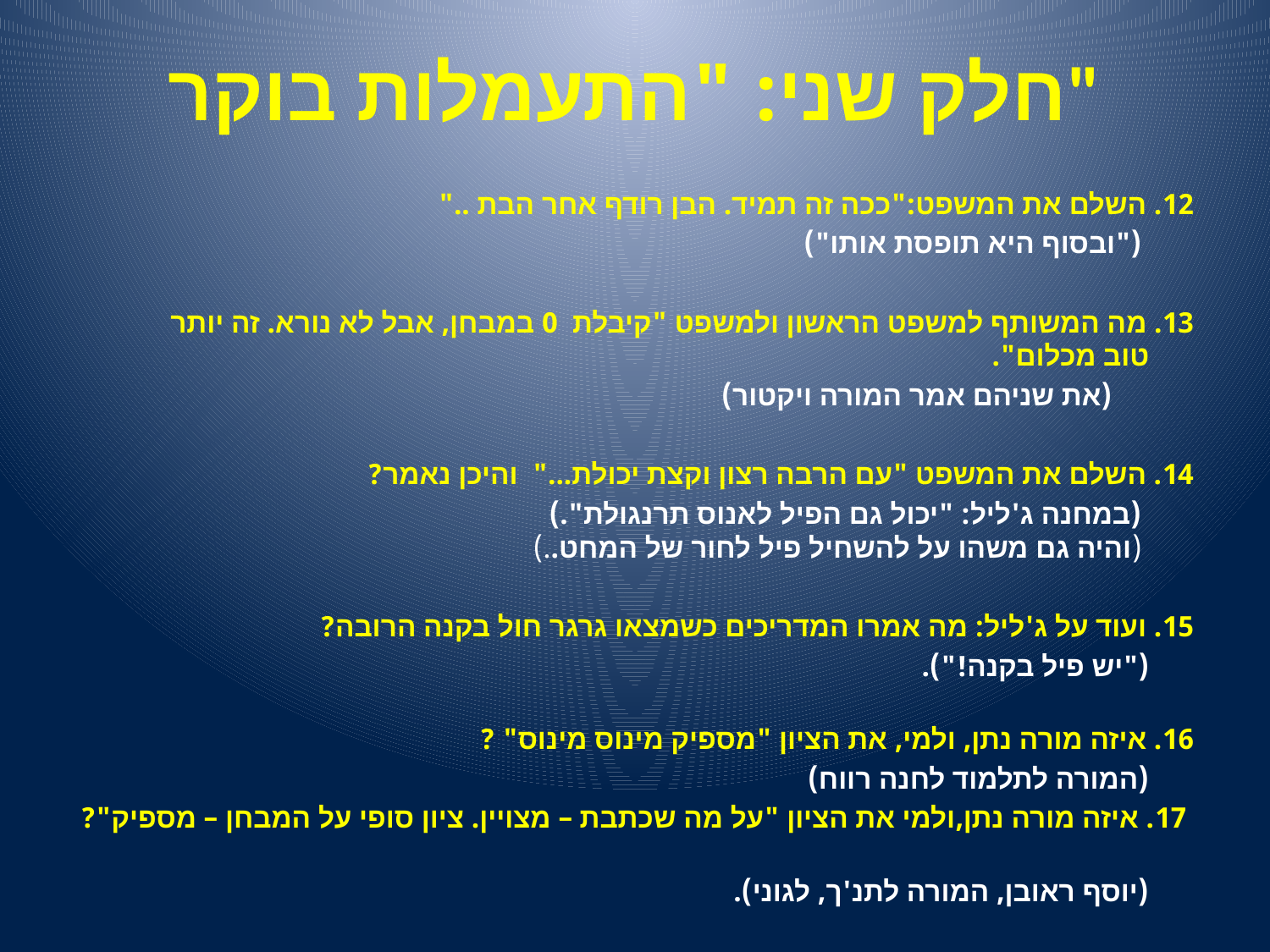

# חלק שני: "התעמלות בוקר"
12. השלם את המשפט:"ככה זה תמיד. הבן רודף אחר הבת .."
       ("ובסוף היא תופסת אותו")

13. מה המשותף למשפט הראשון ולמשפט "קיבלת  0 במבחן, אבל לא נורא. זה יותר
      טוב מכלום".
           (את שניהם אמר המורה ויקטור)

14. השלם את המשפט "עם הרבה רצון וקצת יכולת..."  והיכן נאמר?
       (במחנה ג'ליל: "יכול גם הפיל לאנוס תרנגולת".)
       (והיה גם משהו על להשחיל פיל לחור של המחט..)

15. ועוד על ג'ליל: מה אמרו המדריכים כשמצאו גרגר חול בקנה הרובה?
      ("יש פיל בקנה!").
16. איזה מורה נתן, ולמי, את הציון "מספיק מינוס מינוס" ?
      (המורה לתלמוד לחנה רווח)
 17. איזה מורה נתן,ולמי את הציון "על מה שכתבת – מצויין. ציון סופי על המבחן – מספיק"?
      (יוסף ראובן, המורה לתנ'ך, לגוני).